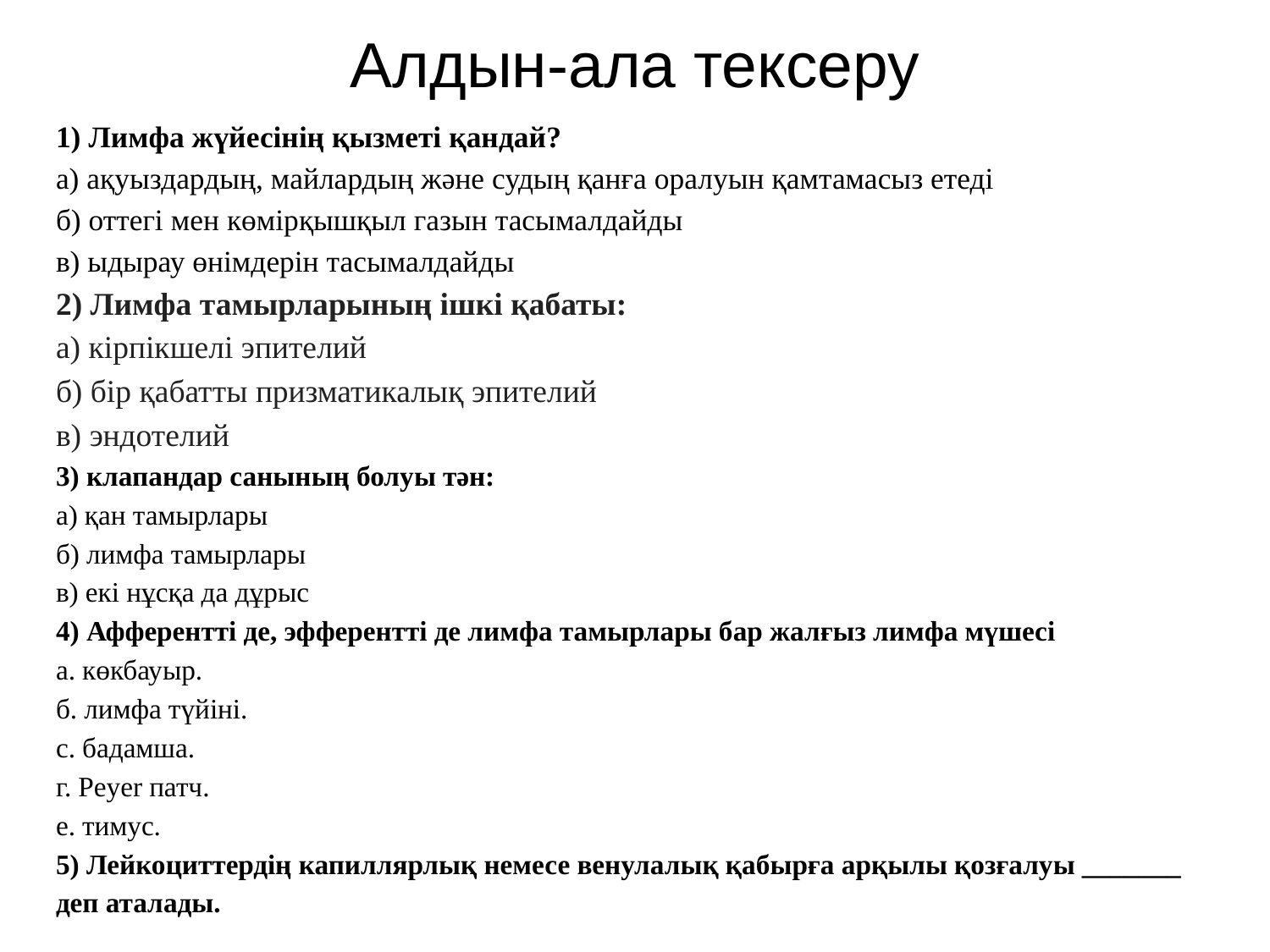

# Алдын-ала тексеру
1) Лимфа жүйесінің қызметі қандай?
а) ақуыздардың, майлардың және судың қанға оралуын қамтамасыз етеді
б) оттегі мен көмірқышқыл газын тасымалдайды
в) ыдырау өнімдерін тасымалдайды
2) Лимфа тамырларының ішкі қабаты:
а) кірпікшелі эпителий
б) бір қабатты призматикалық эпителий
в) эндотелий
3) клапандар санының болуы тән:
а) қан тамырлары
б) лимфа тамырлары
в) екі нұсқа да дұрыс
4) Афферентті де, эфферентті де лимфа тамырлары бар жалғыз лимфа мүшесі
а. көкбауыр.
б. лимфа түйіні.
c. бадамша.
г. Peyer патч.
e. тимус.
5) Лейкоциттердің капиллярлық немесе венулалық қабырға арқылы қозғалуы _______ деп аталады.